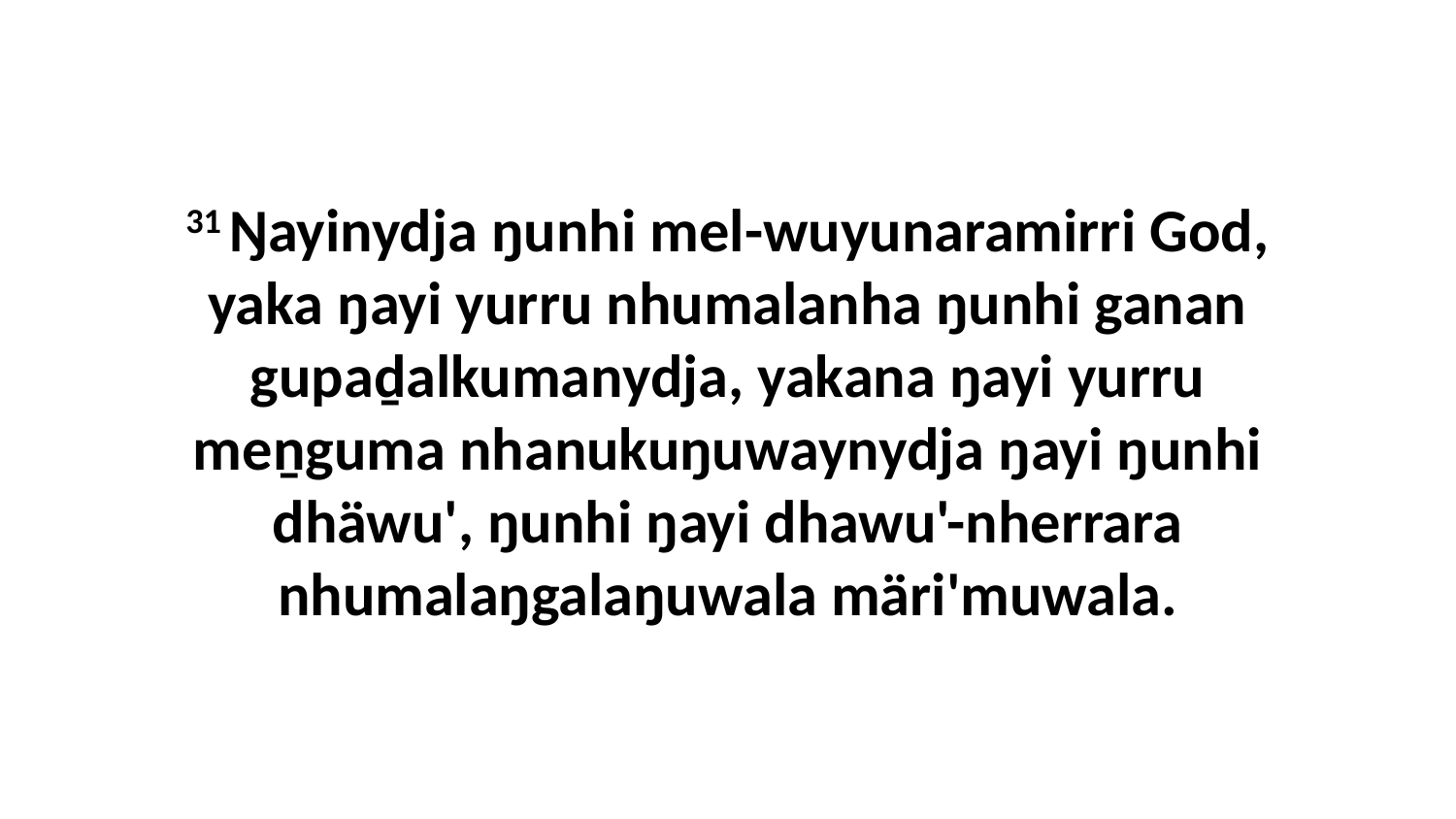

31 Ŋayinydja ŋunhi mel-wuyunaramirri God, yaka ŋayi yurru nhumalanha ŋunhi ganan gupaḏalkumanydja, yakana ŋayi yurru meṉguma nhanukuŋuwaynydja ŋayi ŋunhi dhäwu', ŋunhi ŋayi dhawu'-nherrara nhumalaŋgalaŋuwala märi'muwala.